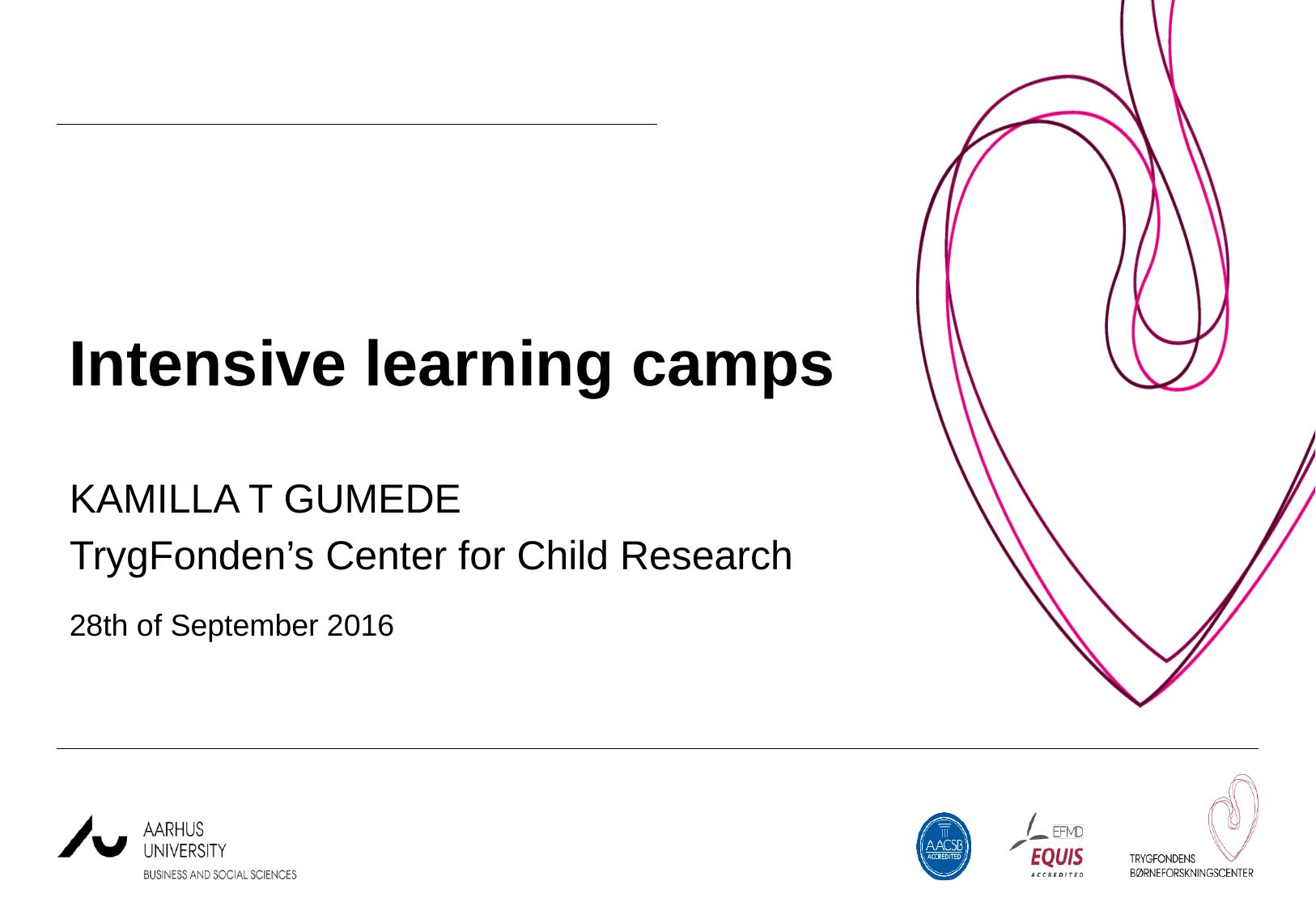

Intensive learning camps

KAMILLA T GUMEDE
TrygFonden’s Center for Child Research

28th of September 2016